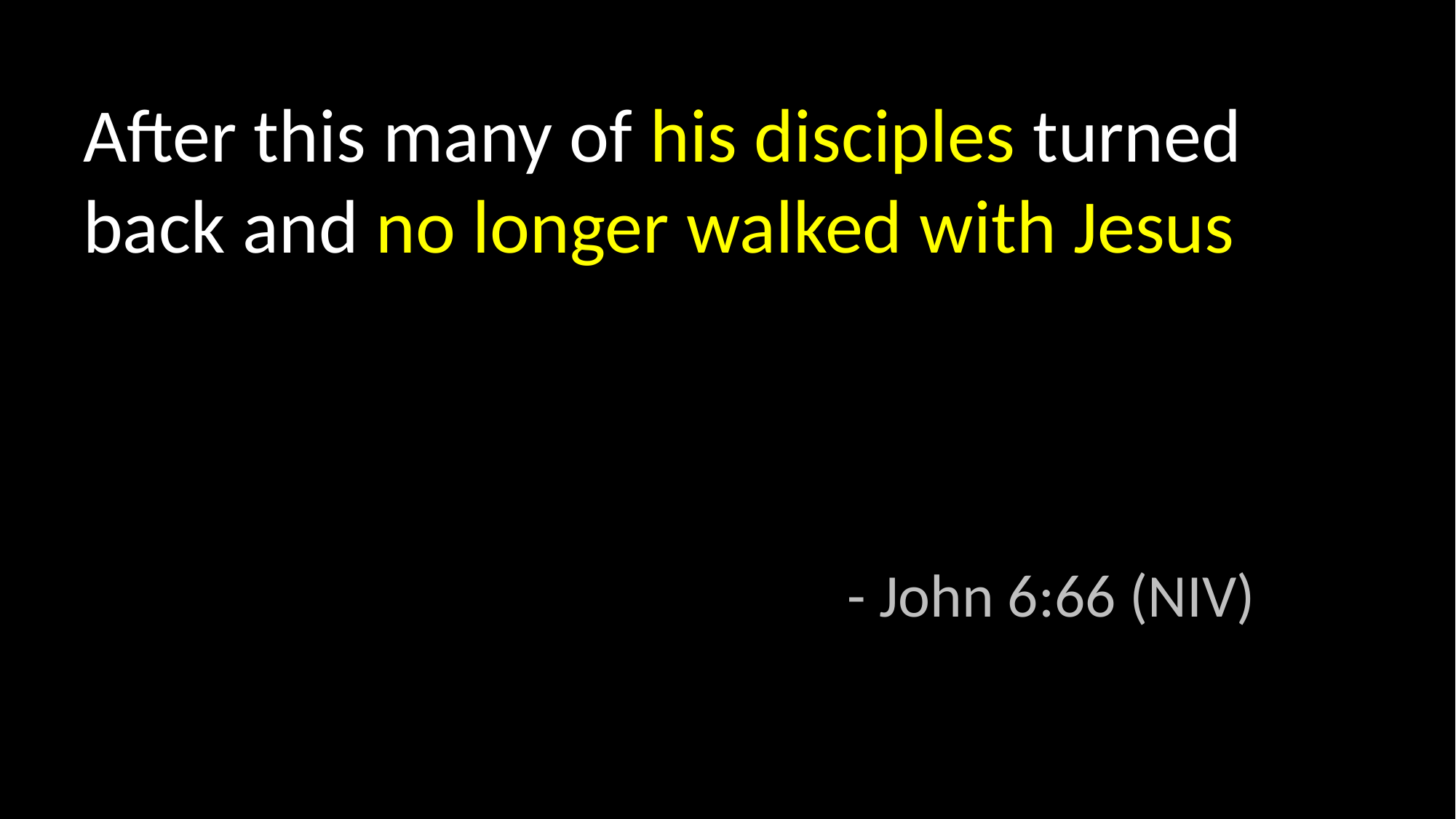

After this many of his disciples turned back and no longer walked with Jesus

							- John 6:66 (NIV)